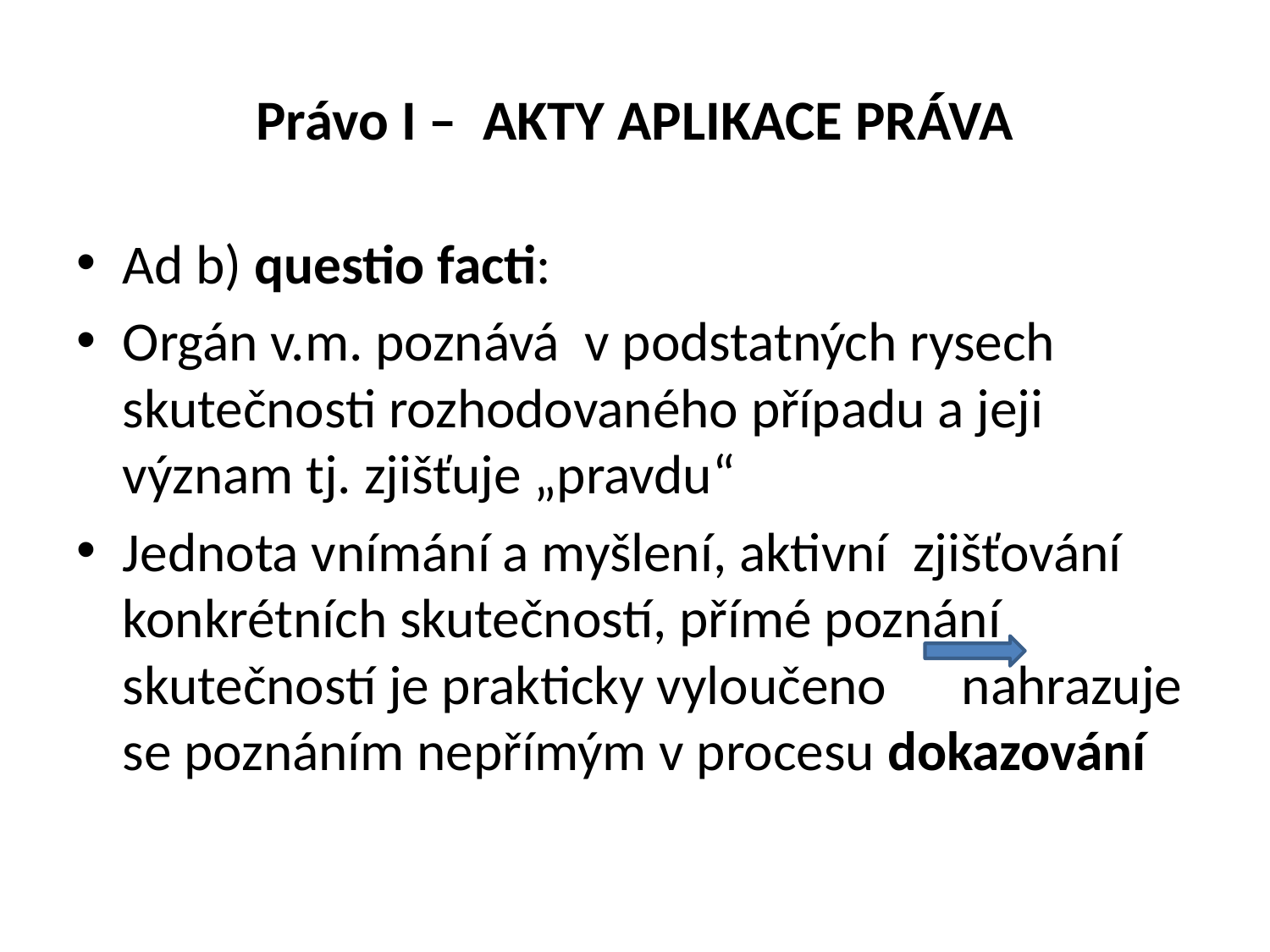

# Právo I –  AKTY APLIKACE PRÁVA
Ad b) questio facti:
Orgán v.m. poznává  v podstatných rysech skutečnosti rozhodovaného případu a jeji význam tj. zjišťuje „pravdu“
Jednota vnímání a myšlení, aktivní  zjišťování konkrétních skutečností, přímé poznání skutečností je prakticky vyloučeno      nahrazuje se poznáním nepřímým v procesu dokazování